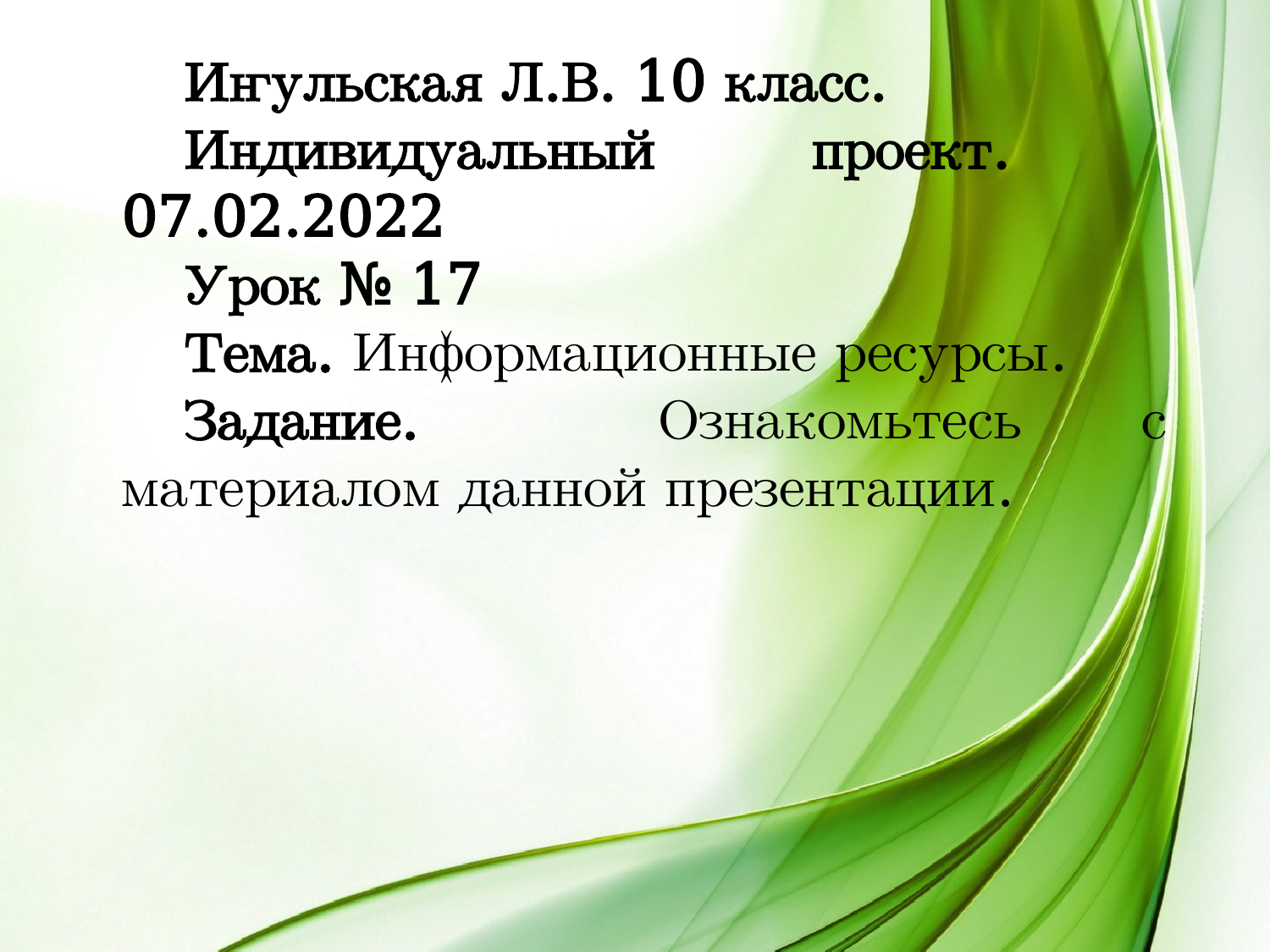

Ингульская Л.В. 10 класс.
Индивидуальный проект.  07.02.2022
Урок № 17
Тема. Информационные ресурсы.
Задание.  Ознакомьтесь с материалом данной презентации.